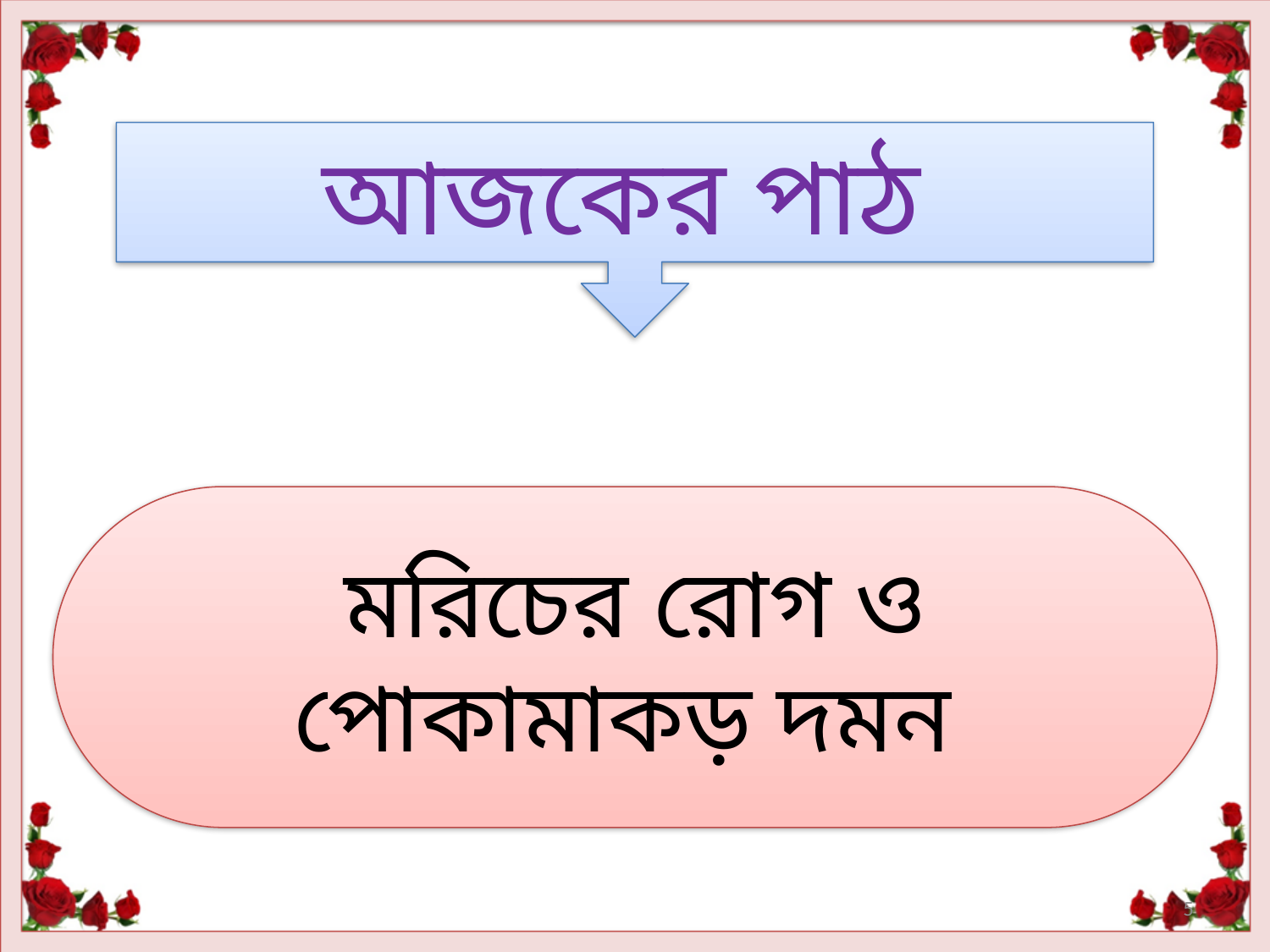

আজকের পাঠ
মরিচের রোগ ও পোকামাকড় দমন
5